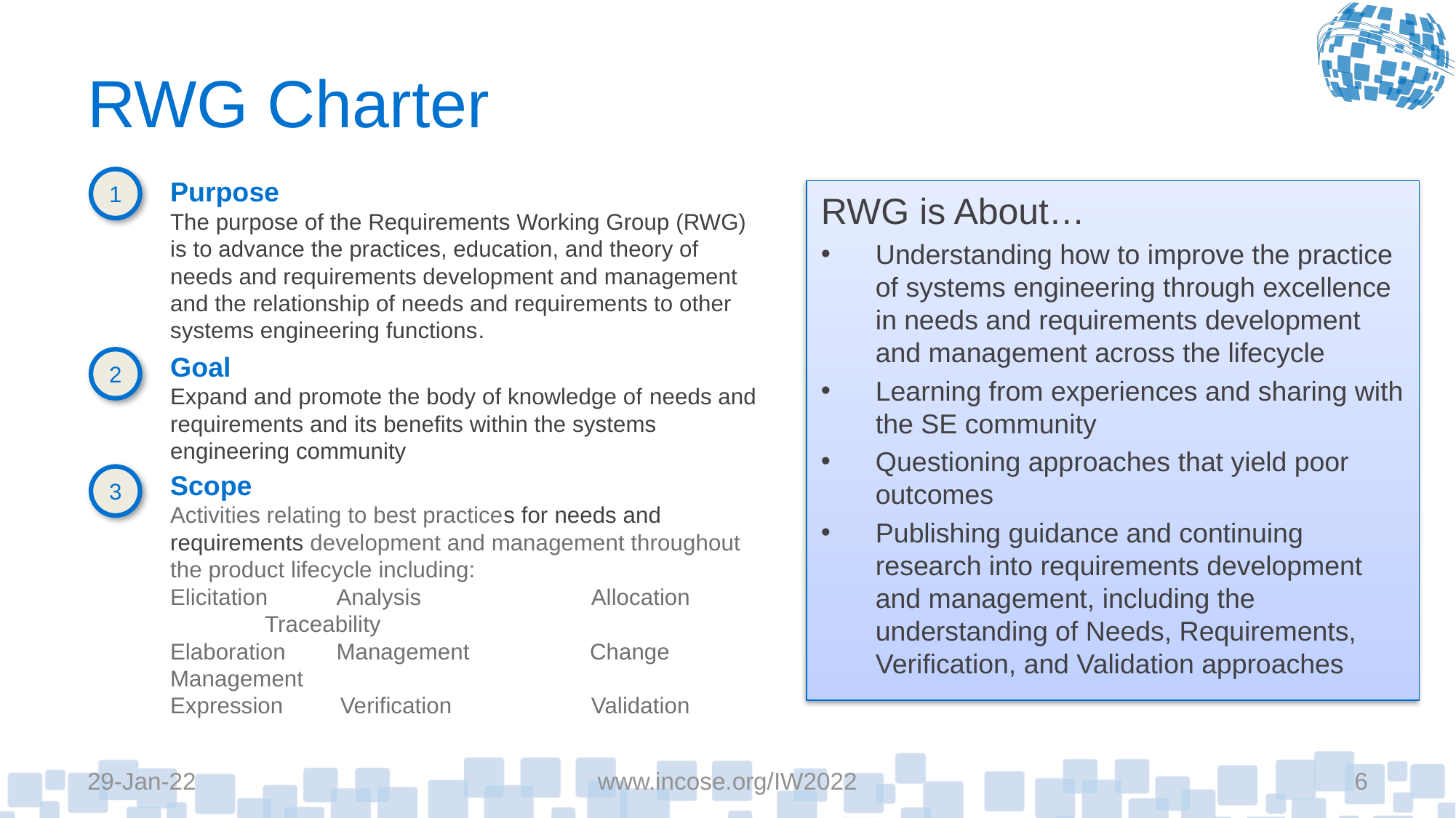

# RWG Charter
1
Purpose
The purpose of the Requirements Working Group (RWG) is to advance the practices, education, and theory of needs and requirements development and management and the relationship of needs and requirements to other systems engineering functions.
RWG is About…
Understanding how to improve the practice of systems engineering through excellence in needs and requirements development and management across the lifecycle
Learning from experiences and sharing with the SE community
Questioning approaches that yield poor outcomes
Publishing guidance and continuing research into requirements development and management, including the understanding of Needs, Requirements, Verification, and Validation approaches
Goal
Expand and promote the body of knowledge of needs and requirements and its benefits within the systems engineering community
2
Scope
Activities relating to best practices for needs and requirements development and management throughout the product lifecycle including:
Elicitation           Analysis                           Allocation                        Traceability
Elaboration        Management                   Change Management
Expression         Verification                      Validation
3
29-Jan-22
www.incose.org/IW2022
6